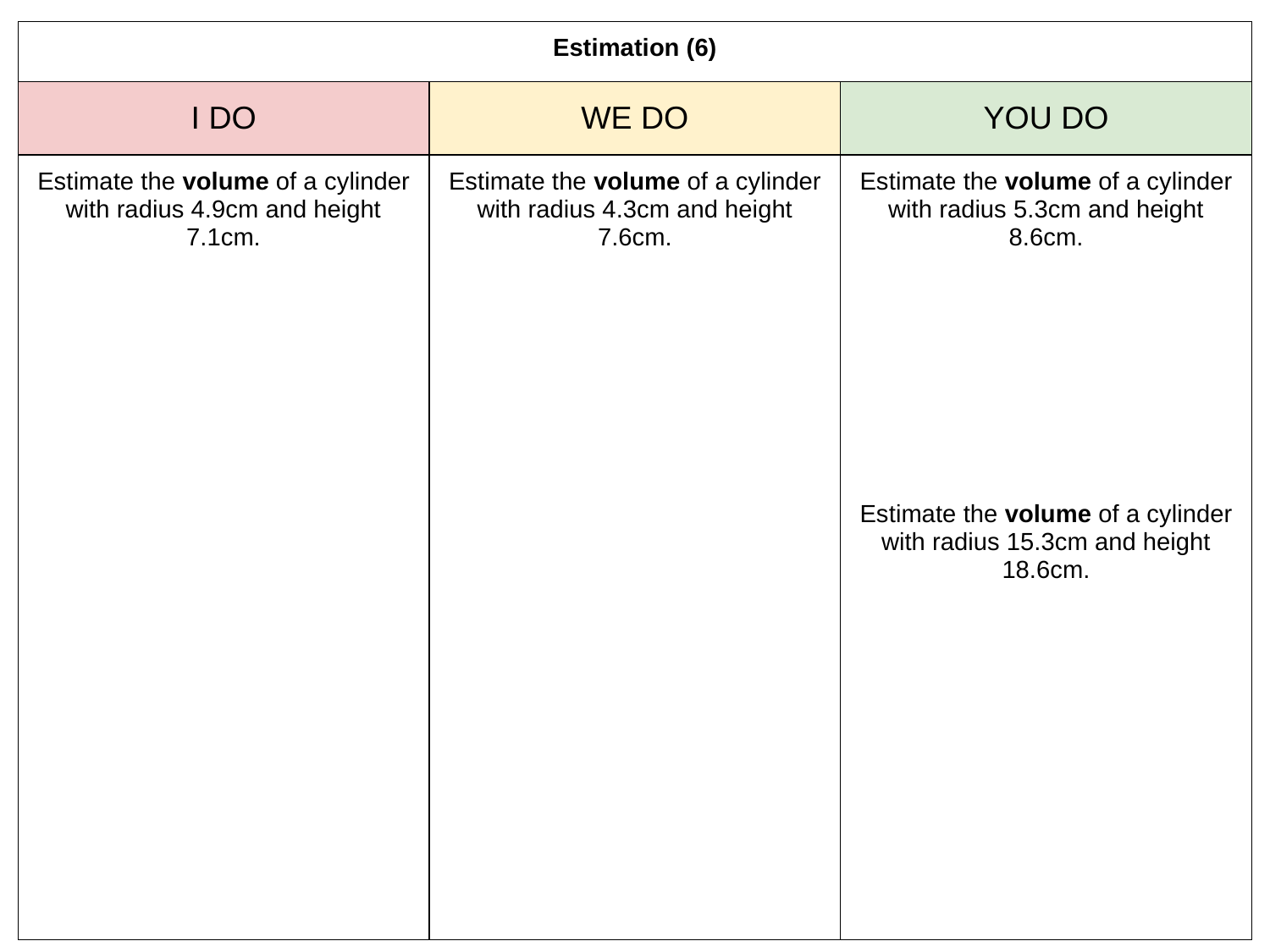

| Estimation (6) |  |  |
| --- | --- | --- |
| I DO | WE DO | YOU DO |
| Estimate the volume of a cylinder with radius 4.9cm and height 7.1cm. | Estimate the volume of a cylinder with radius 4.3cm and height 7.6cm. | Estimate the volume of a cylinder with radius 5.3cm and height 8.6cm. Estimate the volume of a cylinder with radius 15.3cm and height 18.6cm. |